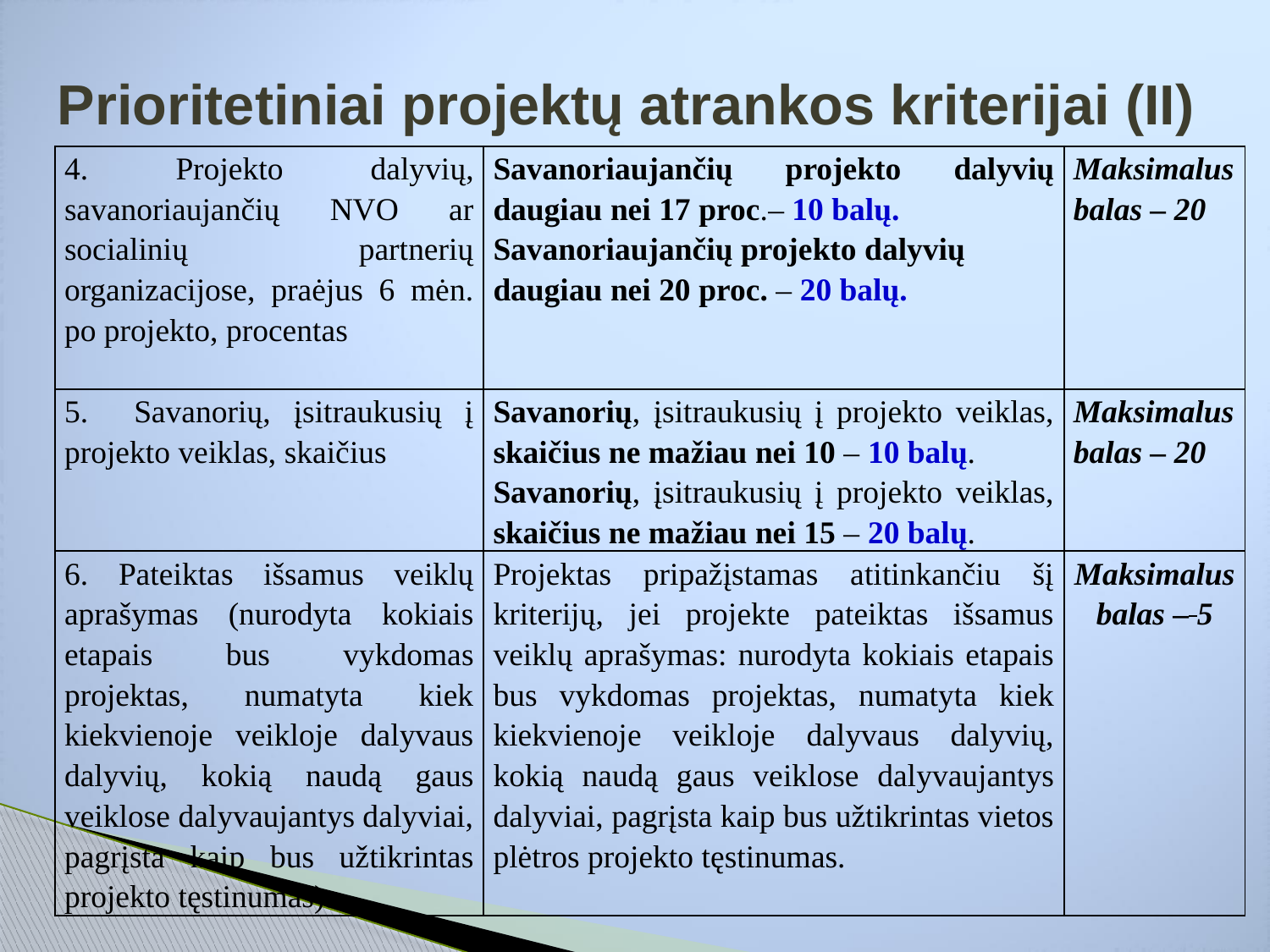

# Prioritetiniai projektų atrankos kriterijai (II)
| Projekto dalyvių, savanoriaujančių NVO ar socialinių partnerių organizacijose, praėjus 6 mėn. po projekto, procentas | Savanoriaujančių projekto dalyvių daugiau nei 17 proc.– 10 balų. Savanoriaujančių projekto dalyvių daugiau nei 20 proc. – 20 balų. | Maksimalus balas – 20 |
| --- | --- | --- |
| 5. Savanorių, įsitraukusių į projekto veiklas, skaičius | Savanorių, įsitraukusių į projekto veiklas, skaičius ne mažiau nei 10 – 10 balų. Savanorių, įsitraukusių į projekto veiklas, skaičius ne mažiau nei 15 – 20 balų. | Maksimalus balas – 20 |
| 6. Pateiktas išsamus veiklų aprašymas (nurodyta kokiais etapais bus vykdomas projektas, numatyta kiek kiekvienoje veikloje dalyvaus dalyvių, kokią naudą gaus veiklose dalyvaujantys dalyviai, pagrįsta kaip bus užtikrintas projekto tęstinumas). | Projektas pripažįstamas atitinkančiu šį kriterijų, jei projekte pateiktas išsamus veiklų aprašymas: nurodyta kokiais etapais bus vykdomas projektas, numatyta kiek kiekvienoje veikloje dalyvaus dalyvių, kokią naudą gaus veiklose dalyvaujantys dalyviai, pagrįsta kaip bus užtikrintas vietos plėtros projekto tęstinumas. | Maksimalus balas – 5 |